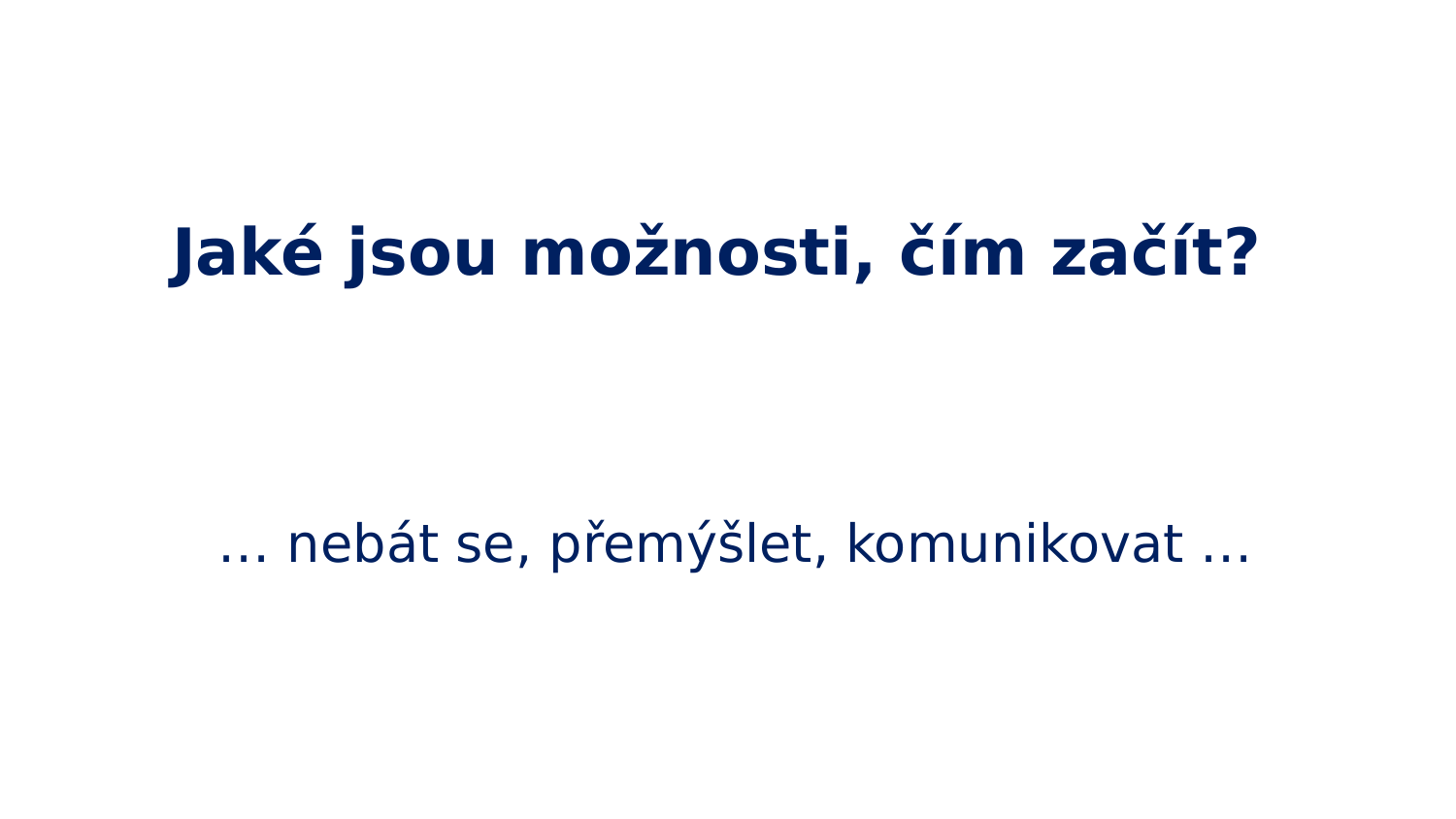

# Jaké jsou možnosti, čím začít?
 … nebát se, přemýšlet, komunikovat …